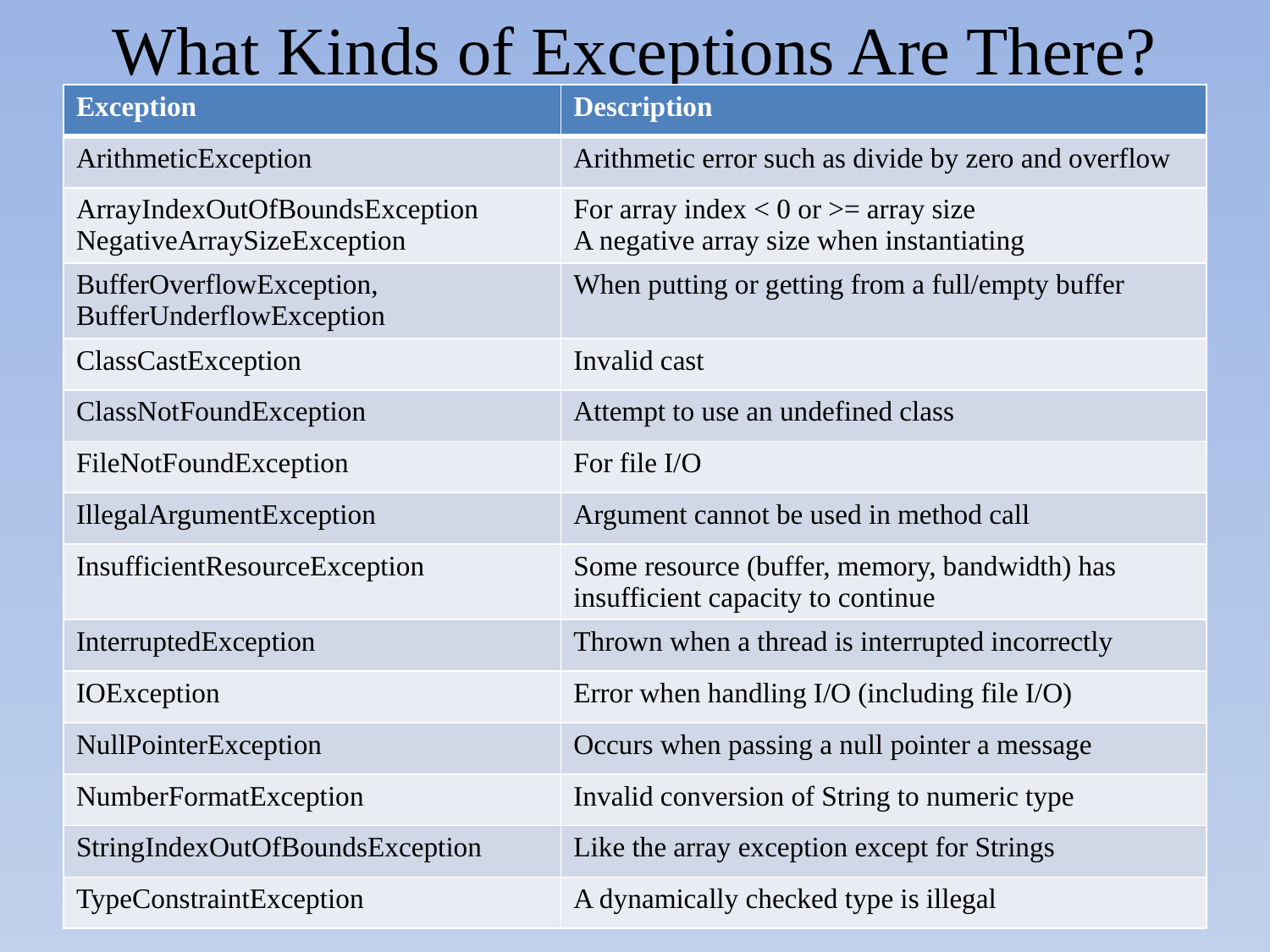

# What Kinds of Exceptions Are There?
| Exception | Description |
| --- | --- |
| ArithmeticException | Arithmetic error such as divide by zero and overflow |
| ArrayIndexOutOfBoundsException NegativeArraySizeException | For array index < 0 or >= array size A negative array size when instantiating |
| BufferOverflowException, BufferUnderflowException | When putting or getting from a full/empty buffer |
| ClassCastException | Invalid cast |
| ClassNotFoundException | Attempt to use an undefined class |
| FileNotFoundException | For file I/O |
| IllegalArgumentException | Argument cannot be used in method call |
| InsufficientResourceException | Some resource (buffer, memory, bandwidth) has insufficient capacity to continue |
| InterruptedException | Thrown when a thread is interrupted incorrectly |
| IOException | Error when handling I/O (including file I/O) |
| NullPointerException | Occurs when passing a null pointer a message |
| NumberFormatException | Invalid conversion of String to numeric type |
| StringIndexOutOfBoundsException | Like the array exception except for Strings |
| TypeConstraintException | A dynamically checked type is illegal |